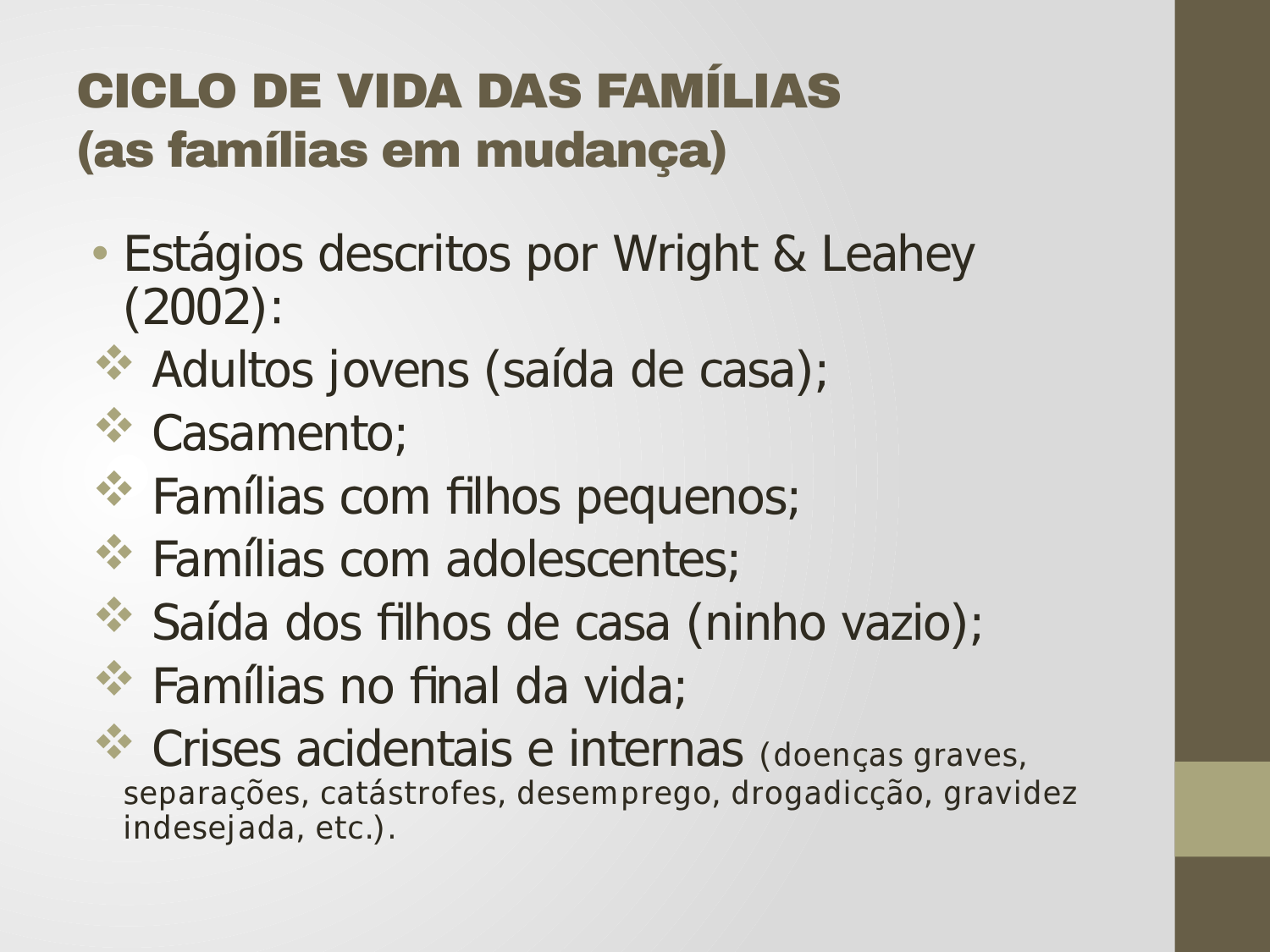

# CICLO DE VIDA DAS FAMÍLIAS (as famílias em mudança)
Estágios descritos por Wright & Leahey (2002):
 Adultos jovens (saída de casa);
 Casamento;
 Famílias com filhos pequenos;
 Famílias com adolescentes;
 Saída dos filhos de casa (ninho vazio);
 Famílias no final da vida;
 Crises acidentais e internas (doenças graves, separações, catástrofes, desemprego, drogadicção, gravidez indesejada, etc.).